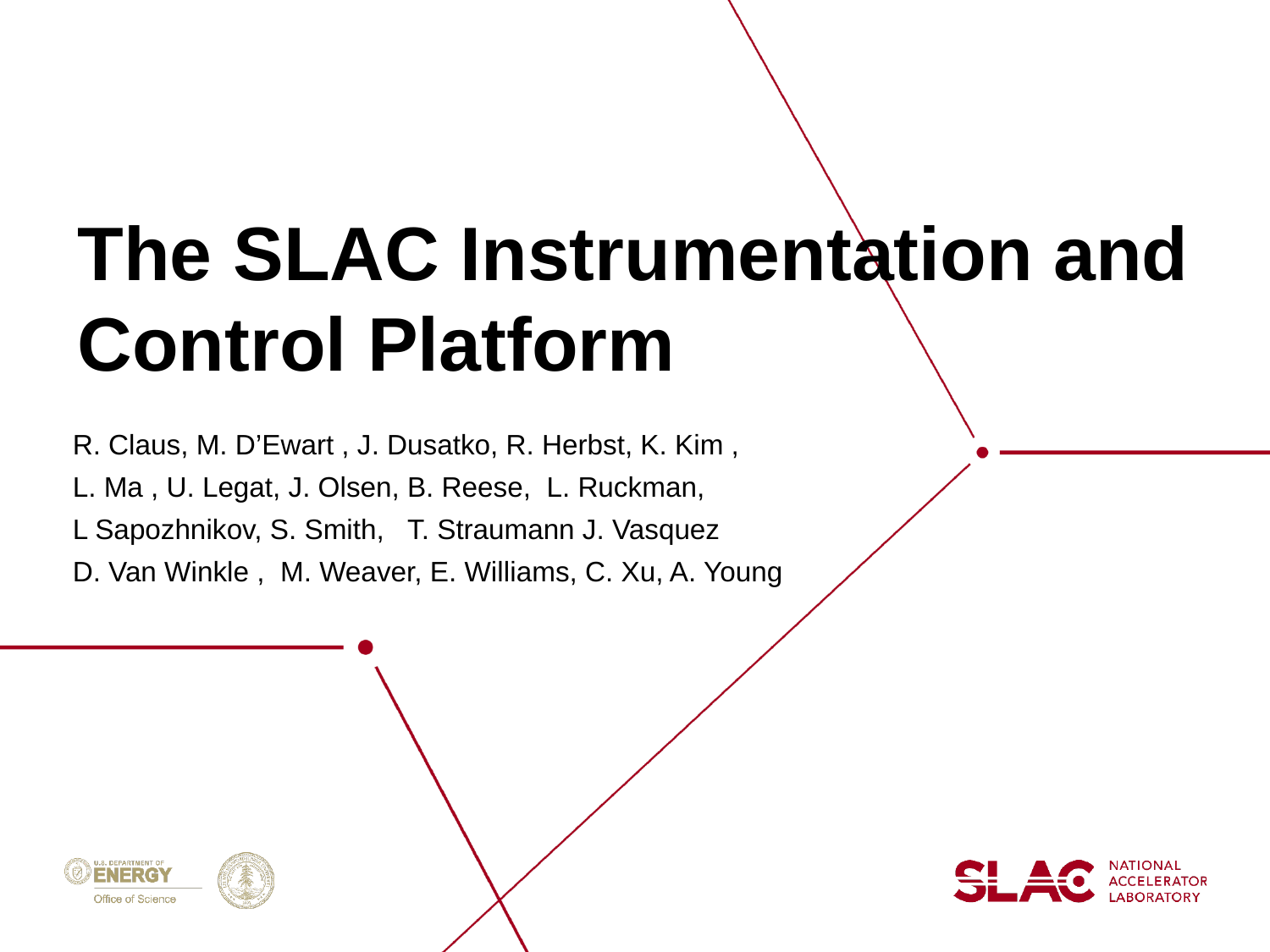

# The SLAC Instrumentation and Control Platform
R. Claus, M. D’Ewart , J. Dusatko, R. Herbst, K. Kim ,
L. Ma , U. Legat, J. Olsen, B. Reese,  L. Ruckman,
L Sapozhnikov, S. Smith,   T. Straumann J. Vasquez
D. Van Winkle ,  M. Weaver, E. Williams, C. Xu, A. Young